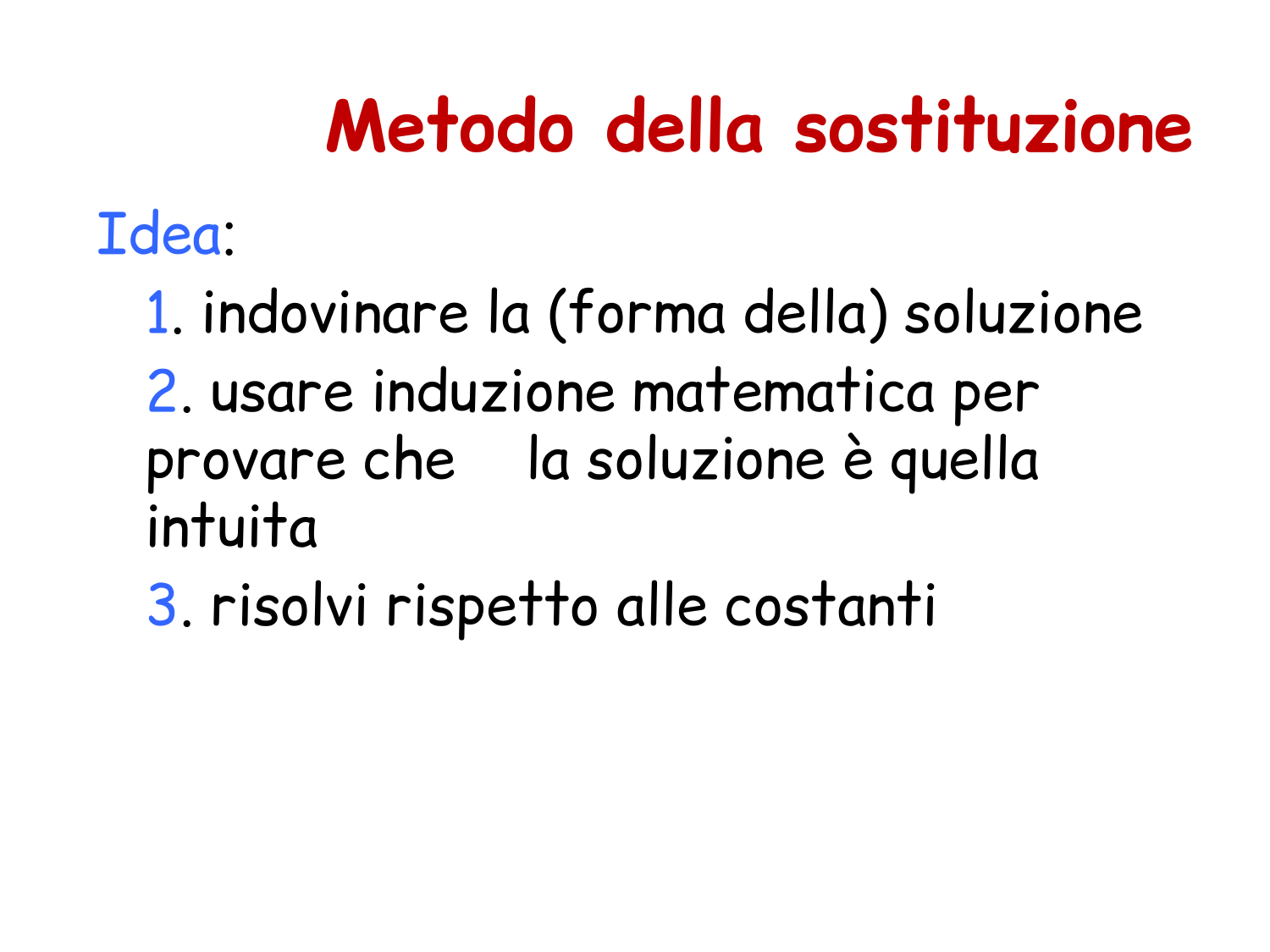

Metodo della sostituzione
Idea:
	1. indovinare la (forma della) soluzione
	2. usare induzione matematica per provare che 	la soluzione è quella intuita
	3. risolvi rispetto alle costanti